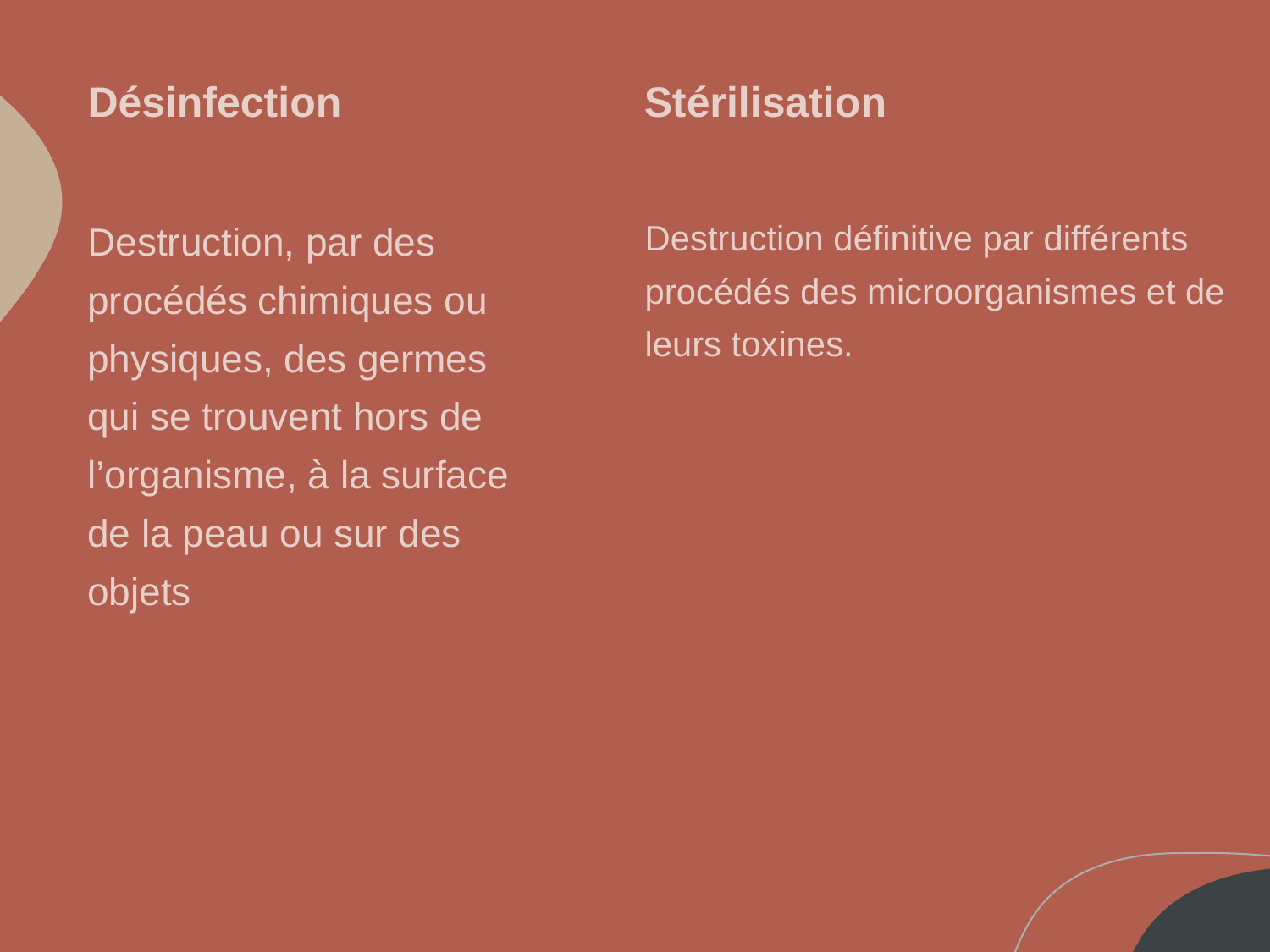

Désinfection
Stérilisation
Destruction, par des procédés chimiques ou physiques, des germes qui se trouvent hors de l’organisme, à la surface de la peau ou sur des objets
Destruction définitive par différents procédés des microorganismes et de leurs toxines.